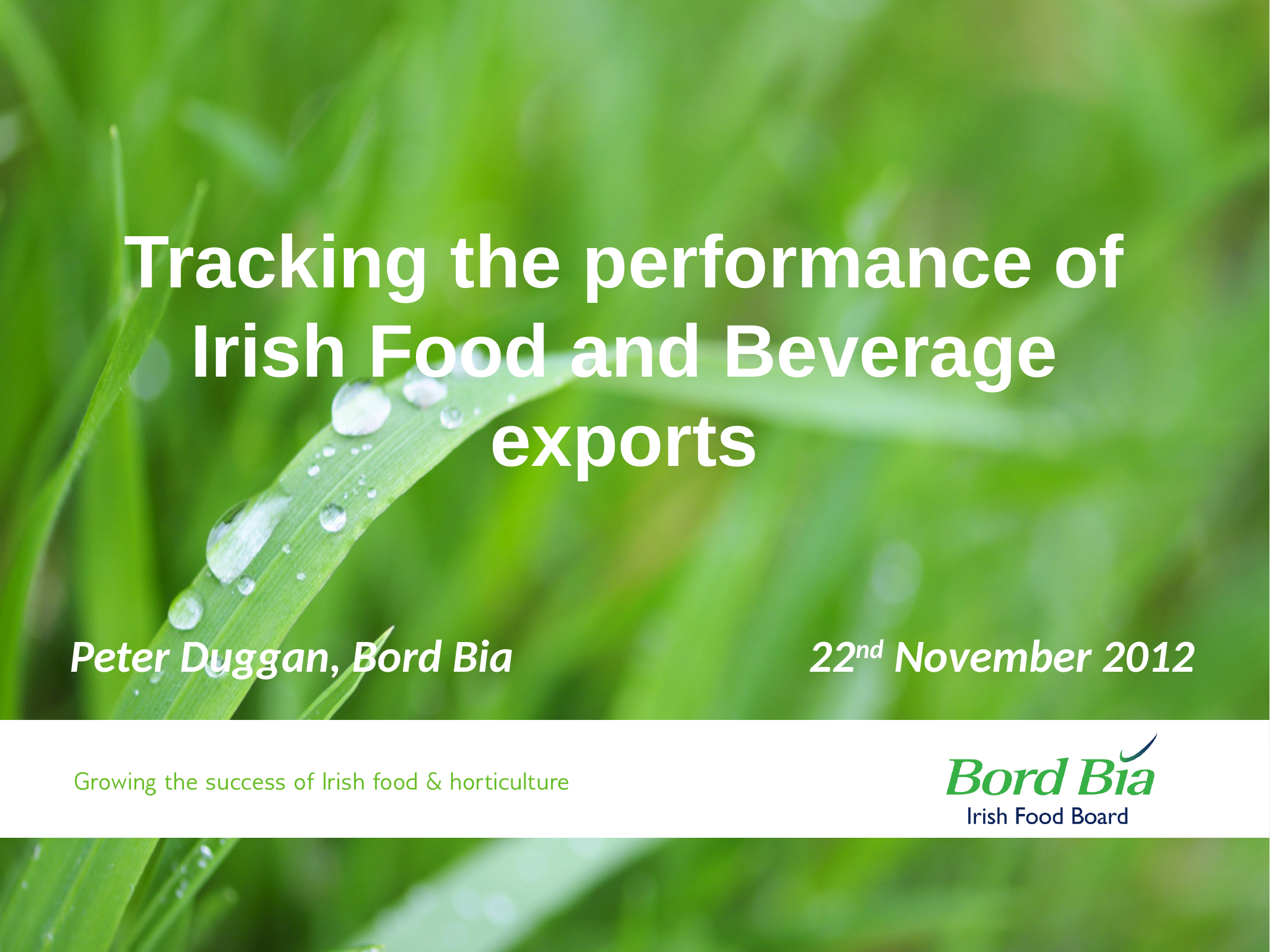

# Tracking the performance of Irish Food and Beverage exports
Peter Duggan, Bord Bia
22nd November 2012